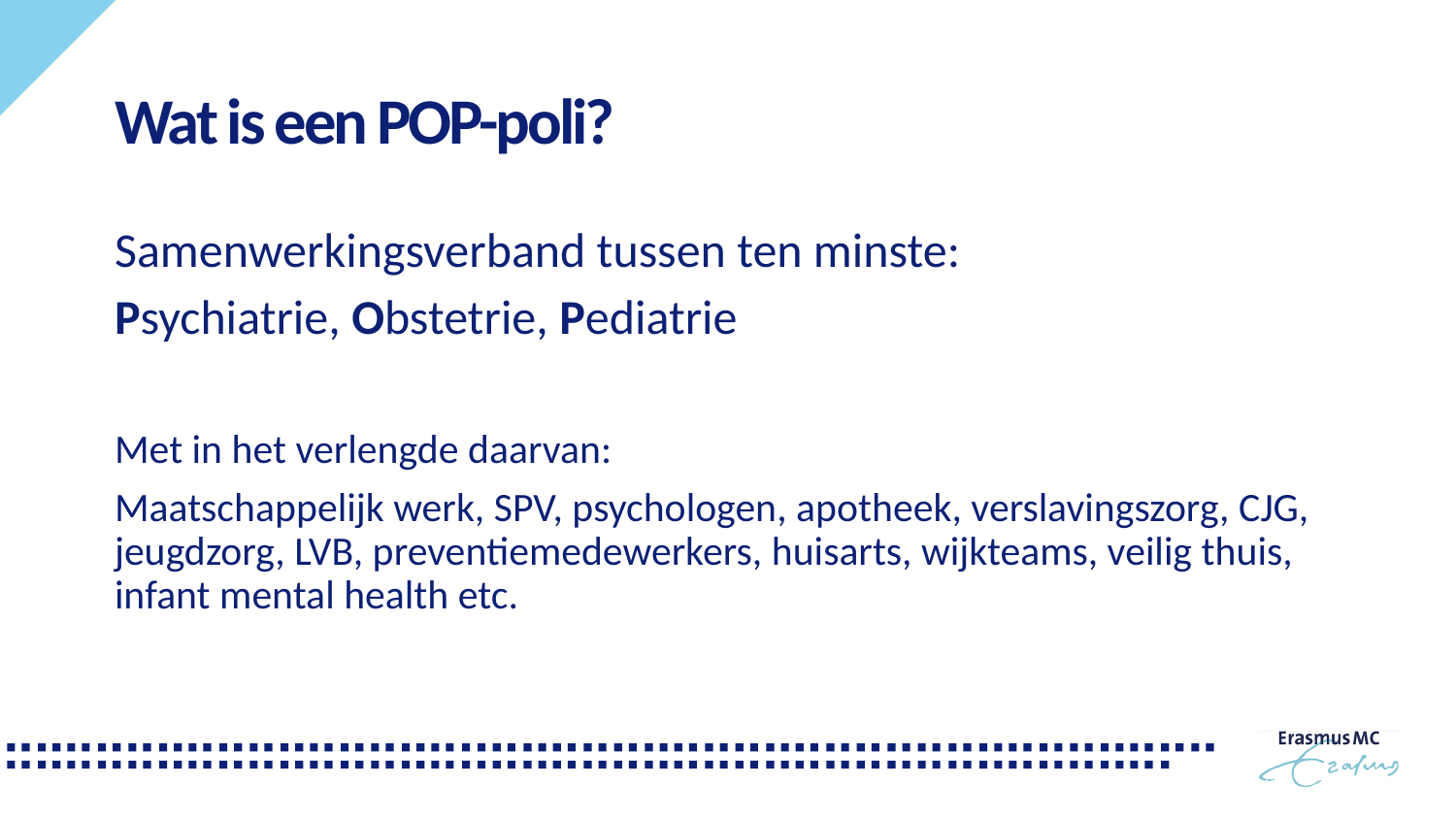

# Wat is een POP-poli?
Samenwerkingsverband tussen ten minste:
Psychiatrie, Obstetrie, Pediatrie

Met in het verlengde daarvan:
Maatschappelijk werk, SPV, psychologen, apotheek, verslavingszorg, CJG, jeugdzorg, LVB, preventiemedewerkers, huisarts, wijkteams, veilig thuis, infant mental health etc.